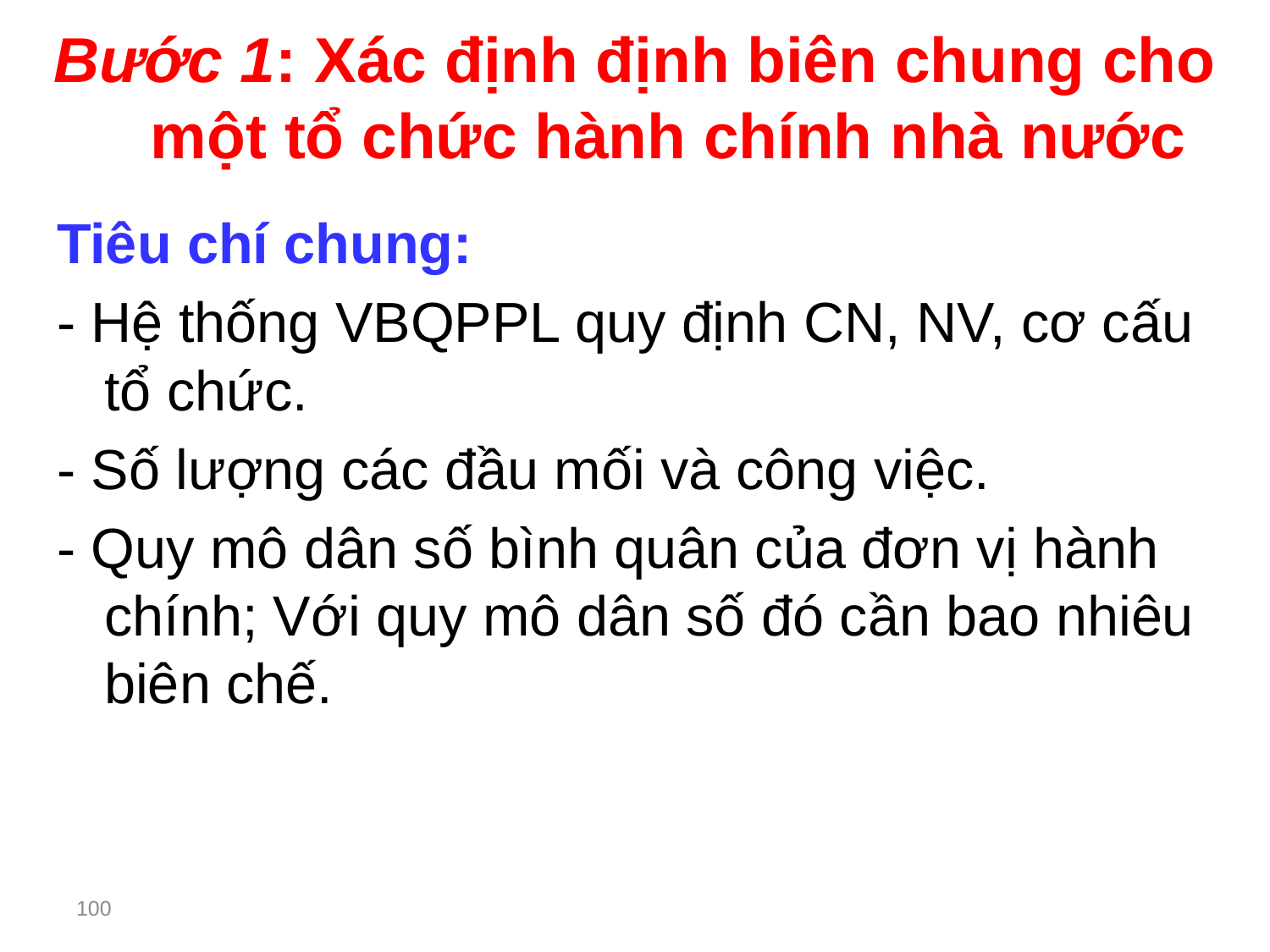

# Bước 1: Xác định định biên chung cho một tổ chức hành chính nhà nước
Tiêu chí chung:
- Hệ thống VBQPPL quy định CN, NV, cơ cấu tổ chức.
- Số lượng các đầu mối và công việc.
- Quy mô dân số bình quân của đơn vị hành chính; Với quy mô dân số đó cần bao nhiêu biên chế.
100